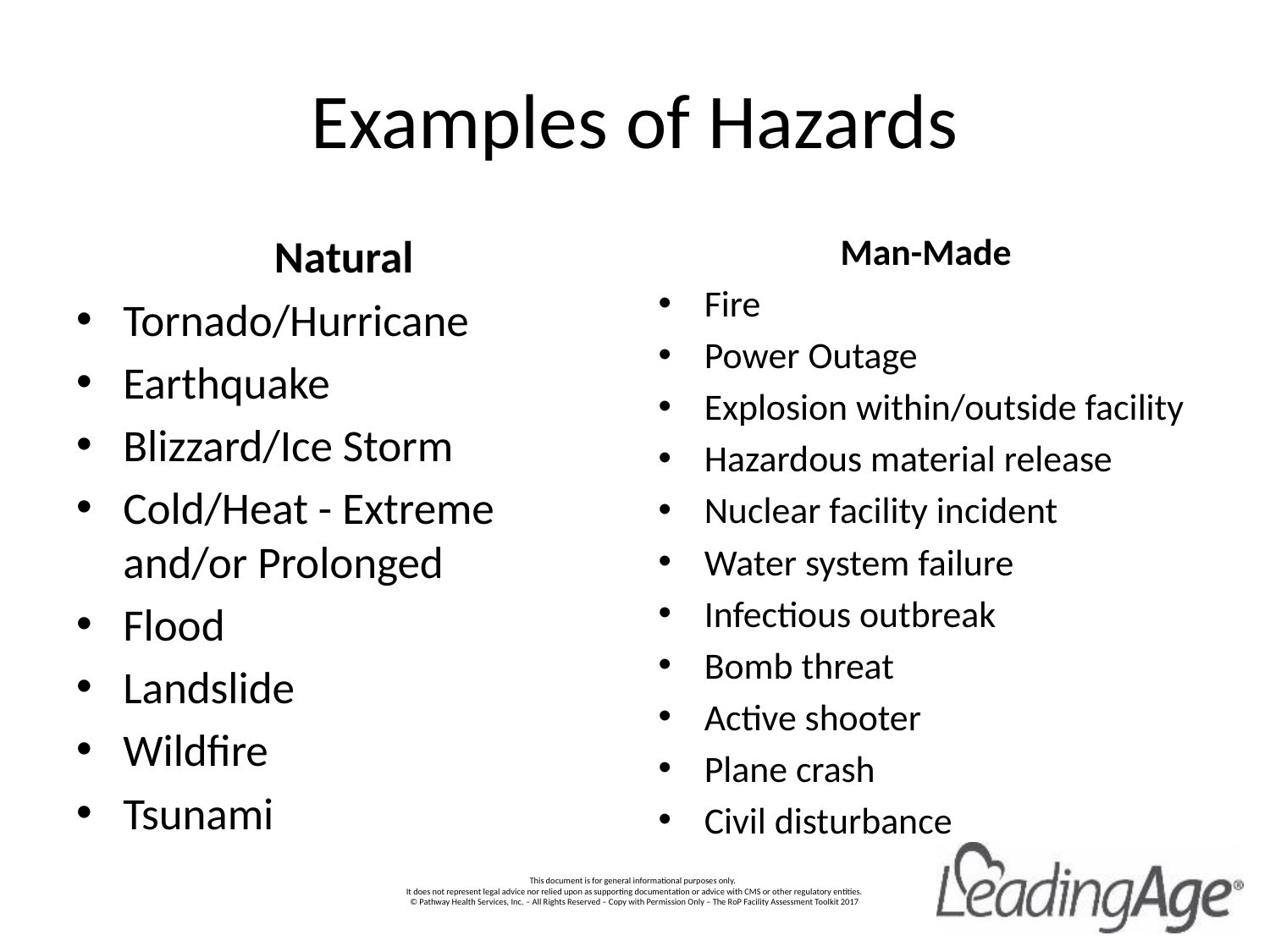

# Examples of Hazards
Natural
Tornado/Hurricane
Earthquake
Blizzard/Ice Storm
Cold/Heat - Extreme and/or Prolonged
Flood
Landslide
Wildfire
Tsunami
Man-Made
Fire
Power Outage
Explosion within/outside facility
Hazardous material release
Nuclear facility incident
Water system failure
Infectious outbreak
Bomb threat
Active shooter
Plane crash
Civil disturbance